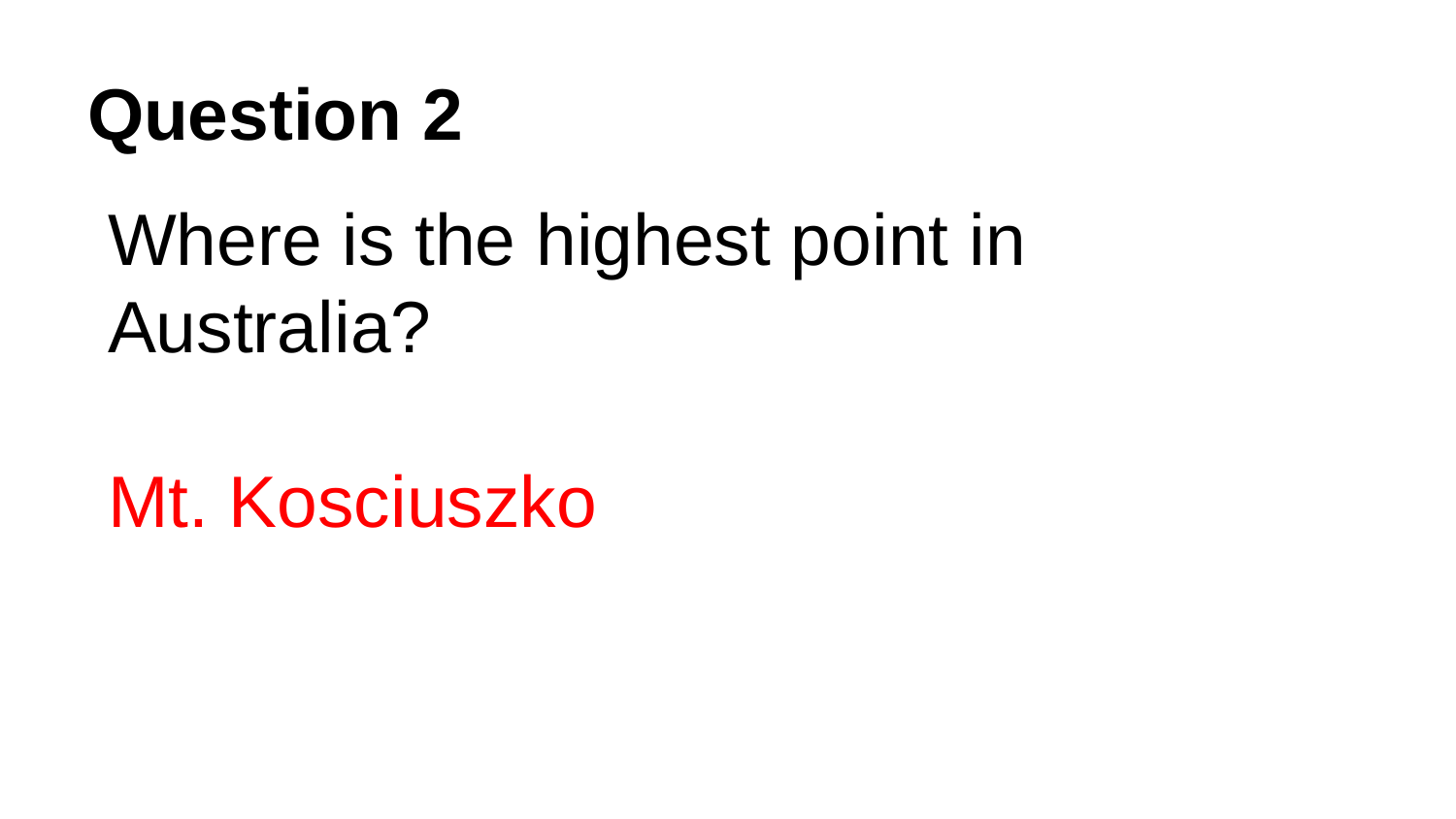

# Question 2
Where is the highest point in Australia?

Mt. Kosciuszko